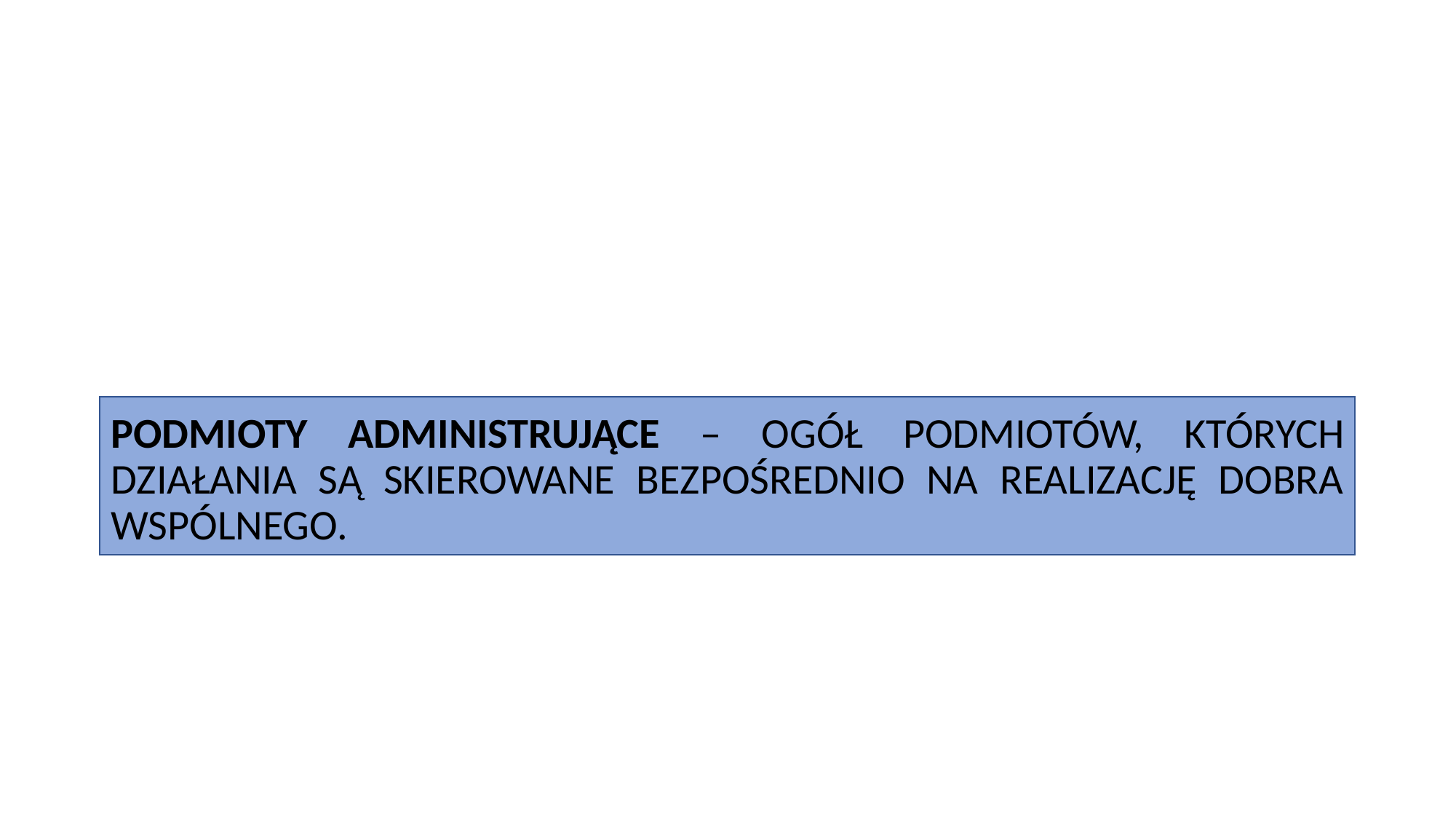

#

PODMIOTY ADMINISTRUJĄCE – OGÓŁ PODMIOTÓW, KTÓRYCH DZIAŁANIA SĄ SKIEROWANE BEZPOŚREDNIO NA REALIZACJĘ DOBRA WSPÓLNEGO.